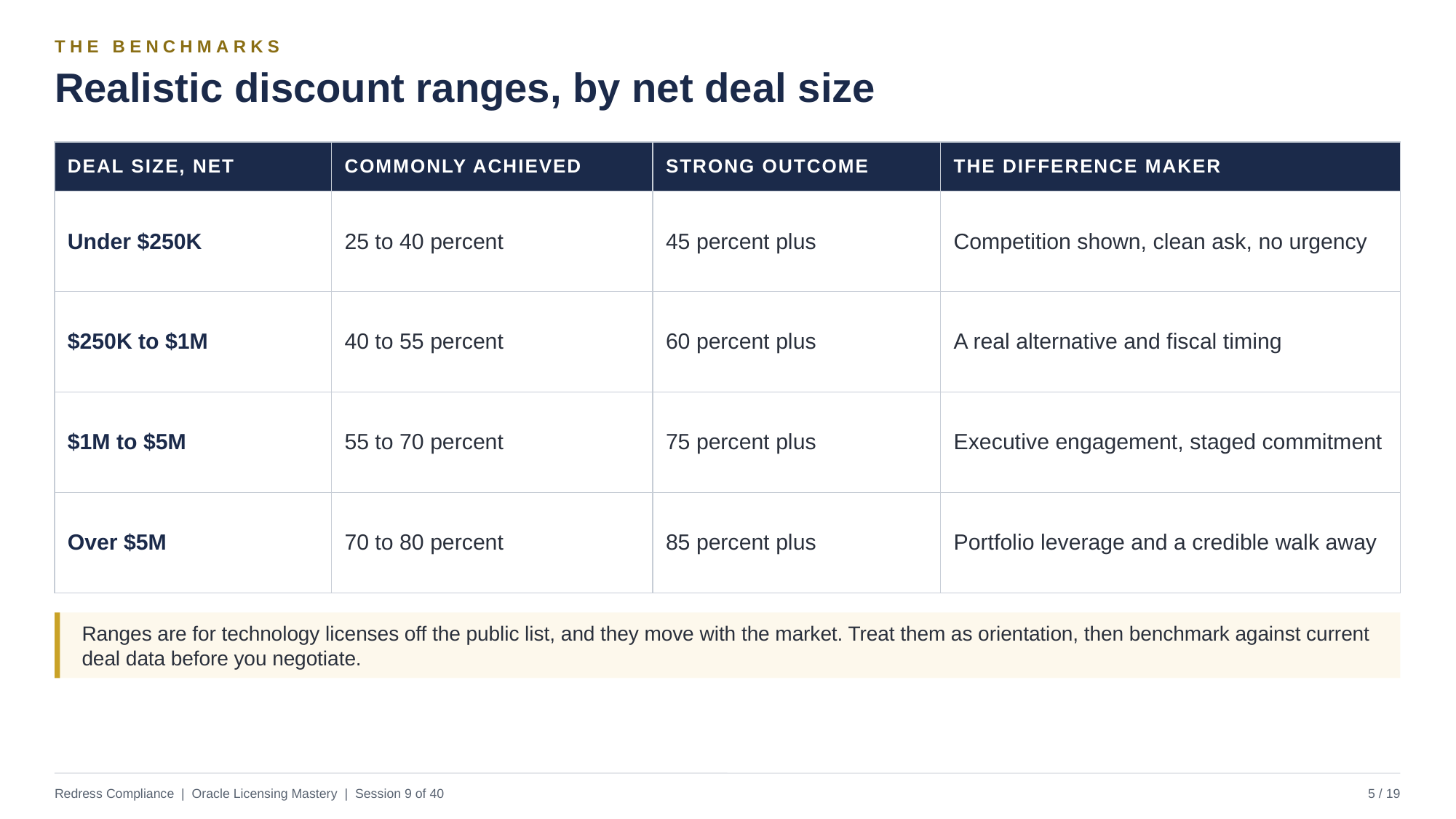

THE BENCHMARKS
Realistic discount ranges, by net deal size
| DEAL SIZE, NET | COMMONLY ACHIEVED | STRONG OUTCOME | THE DIFFERENCE MAKER |
| --- | --- | --- | --- |
| Under $250K | 25 to 40 percent | 45 percent plus | Competition shown, clean ask, no urgency |
| $250K to $1M | 40 to 55 percent | 60 percent plus | A real alternative and fiscal timing |
| $1M to $5M | 55 to 70 percent | 75 percent plus | Executive engagement, staged commitment |
| Over $5M | 70 to 80 percent | 85 percent plus | Portfolio leverage and a credible walk away |

Ranges are for technology licenses off the public list, and they move with the market. Treat them as orientation, then benchmark against current deal data before you negotiate.

Redress Compliance  |  Oracle Licensing Mastery  |  Session 9 of 40
5 / 19